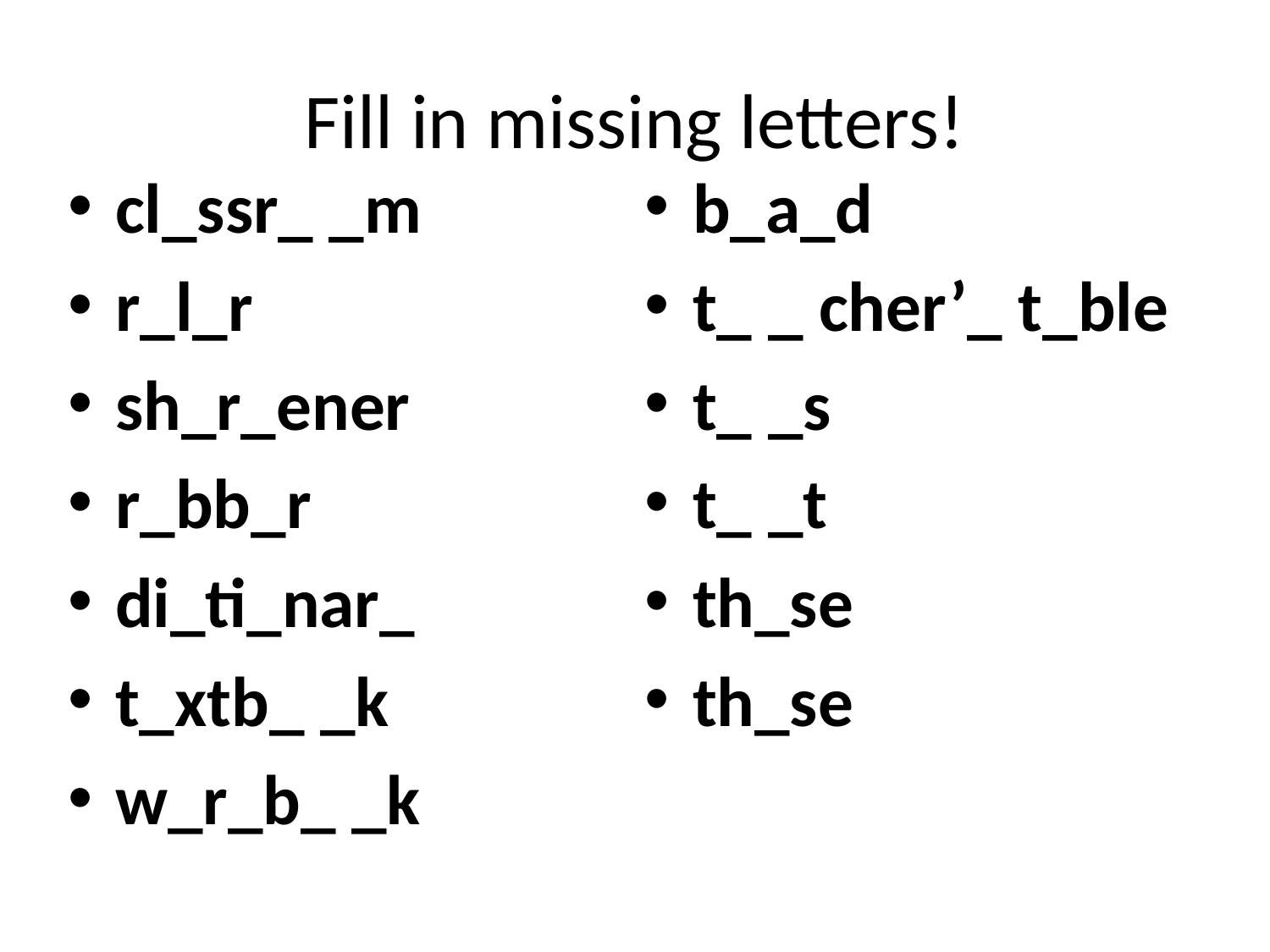

# Fill in missing letters!
cl_ssr_ _m
r_l_r
sh_r_ener
r_bb_r
di_ti_nar_
t_xtb_ _k
w_r_b_ _k
b_a_d
t_ _ cher’_ t_ble
t_ _s
t_ _t
th_se
th_se